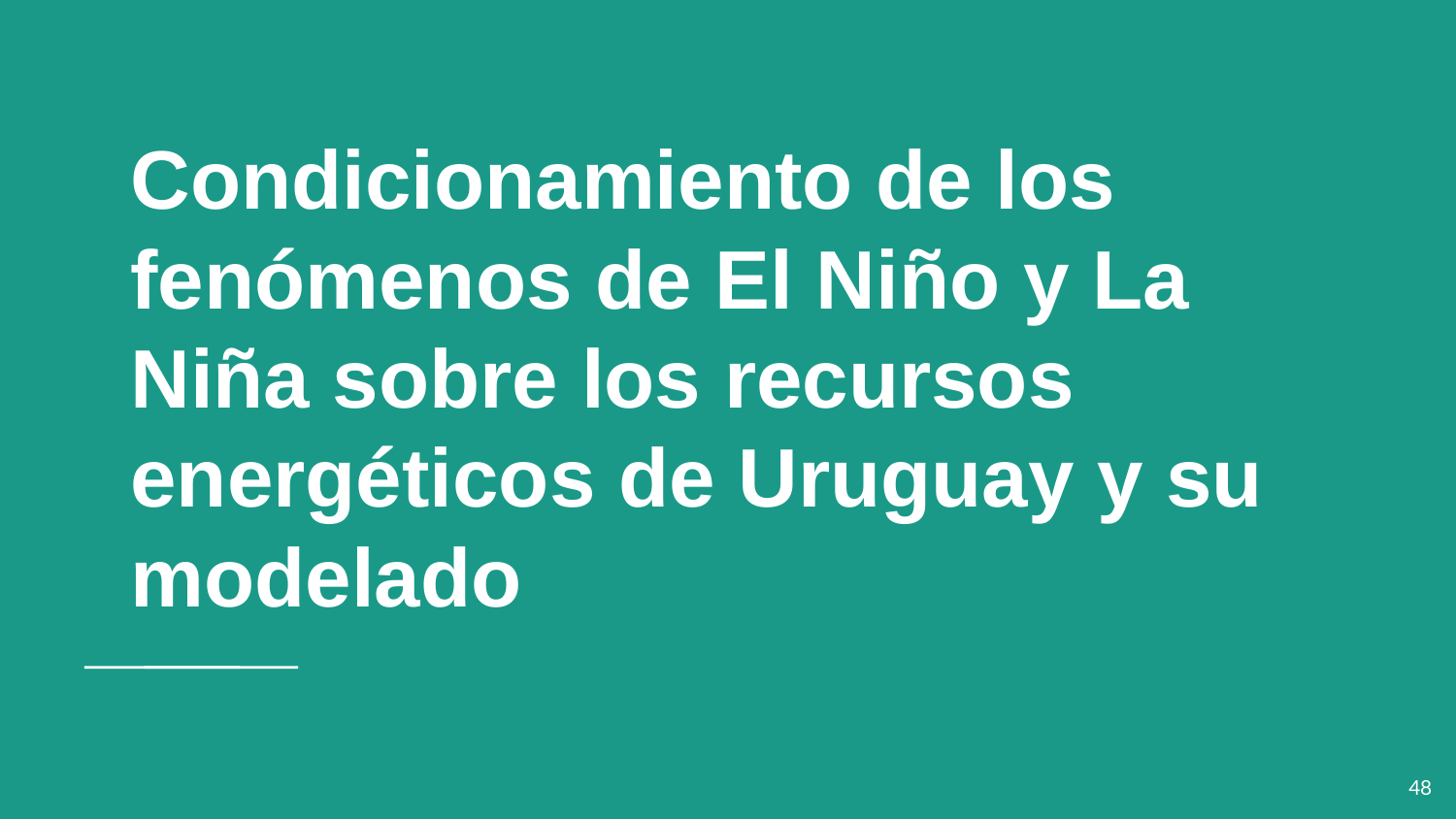

# Condicionamiento de los fenómenos de El Niño y La Niña sobre los recursos energéticos de Uruguay y su modelado
48